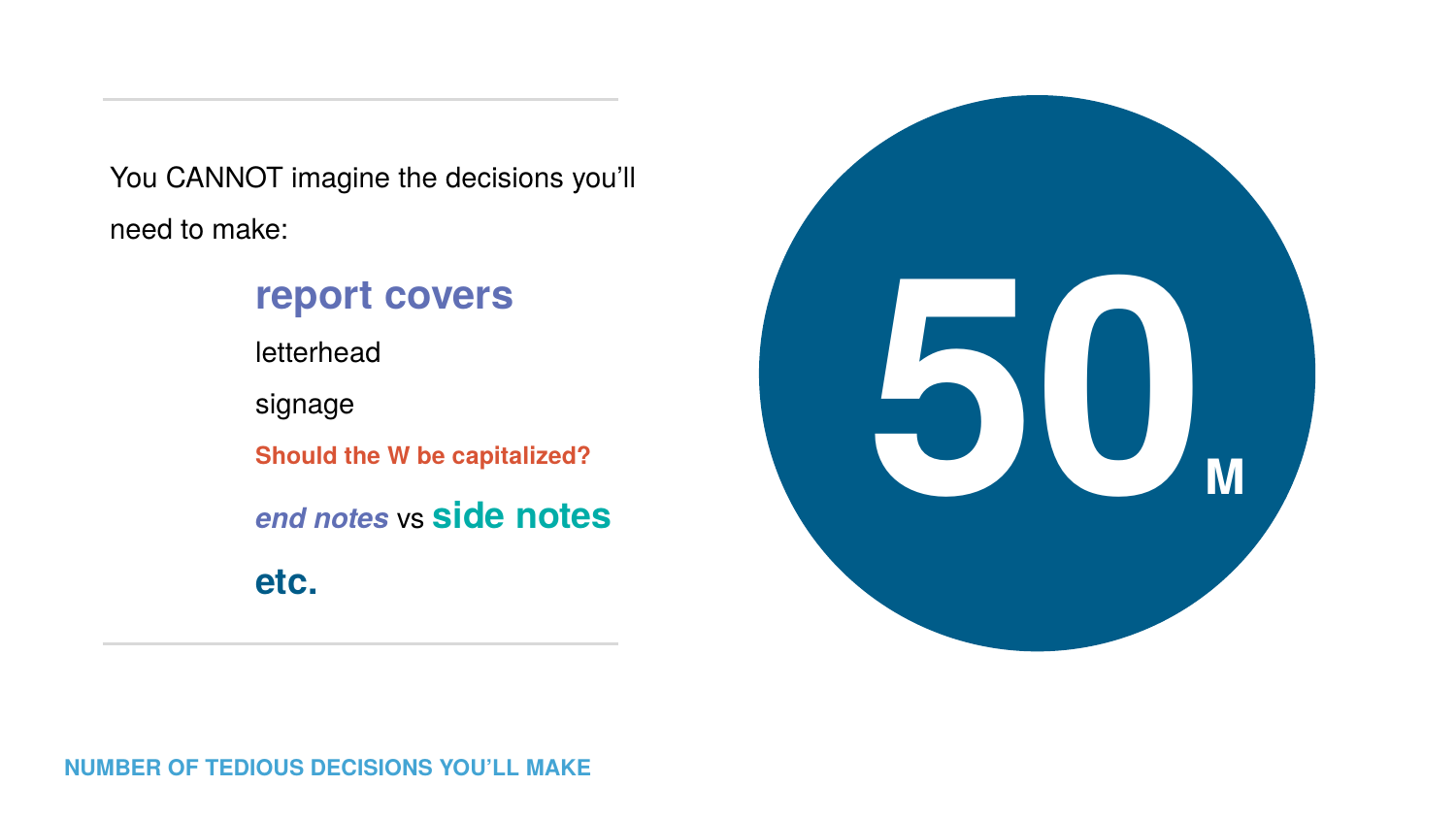

You CANNOT imagine the decisions you’ll need to make:
	report covers
	letterhead
	signage
	Should the W be capitalized?
	end notes vs side notes
	etc.
50M
NUMBER OF TEDIOUS DECISIONS YOU’LL MAKE